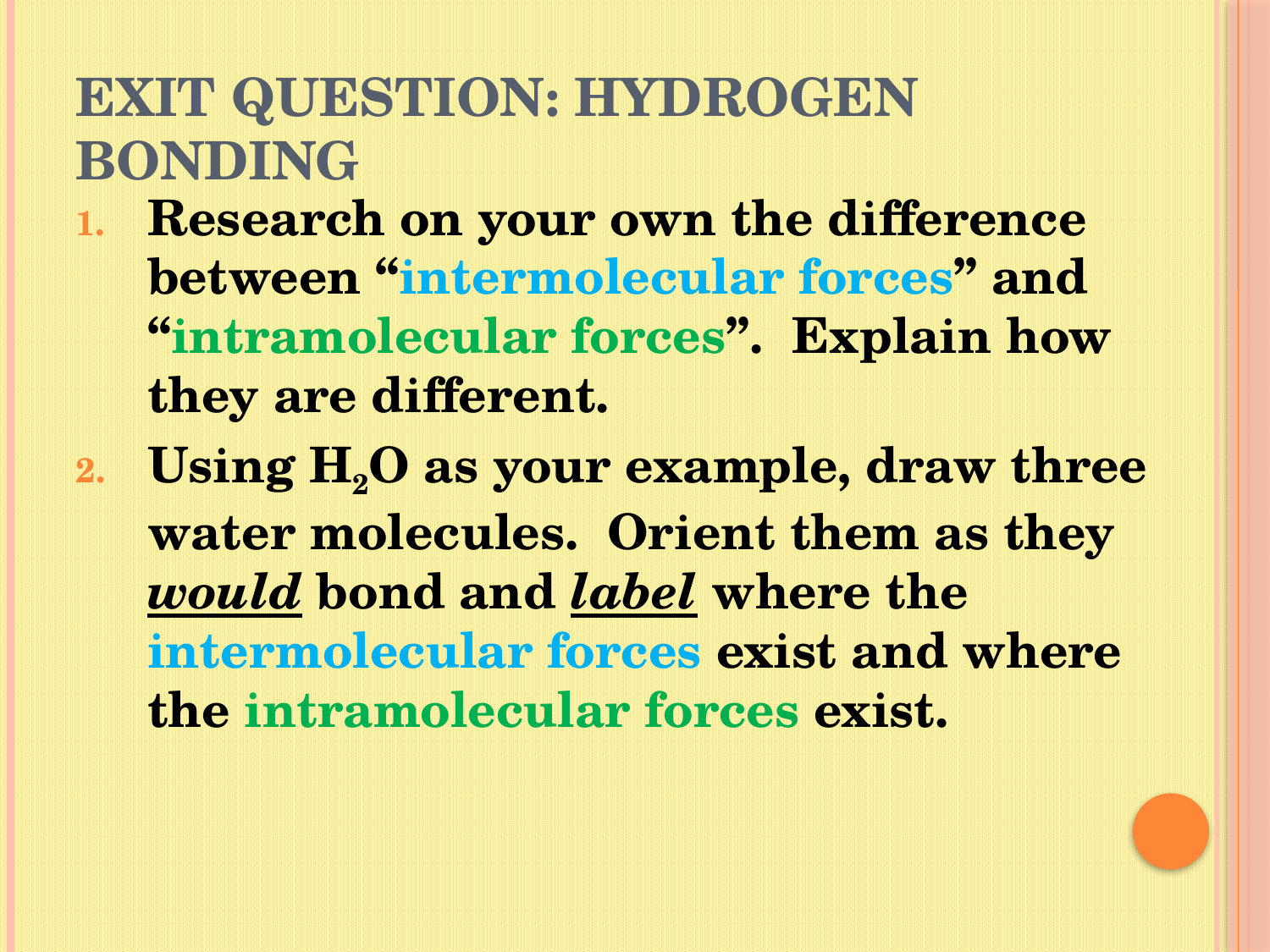

# Exit Question: Hydrogen Bonding
Research on your own the difference between “intermolecular forces” and “intramolecular forces”.  Explain how they are different.
Using H2O as your example, draw three water molecules.  Orient them as they would bond and label where the intermolecular forces exist and where the intramolecular forces exist.